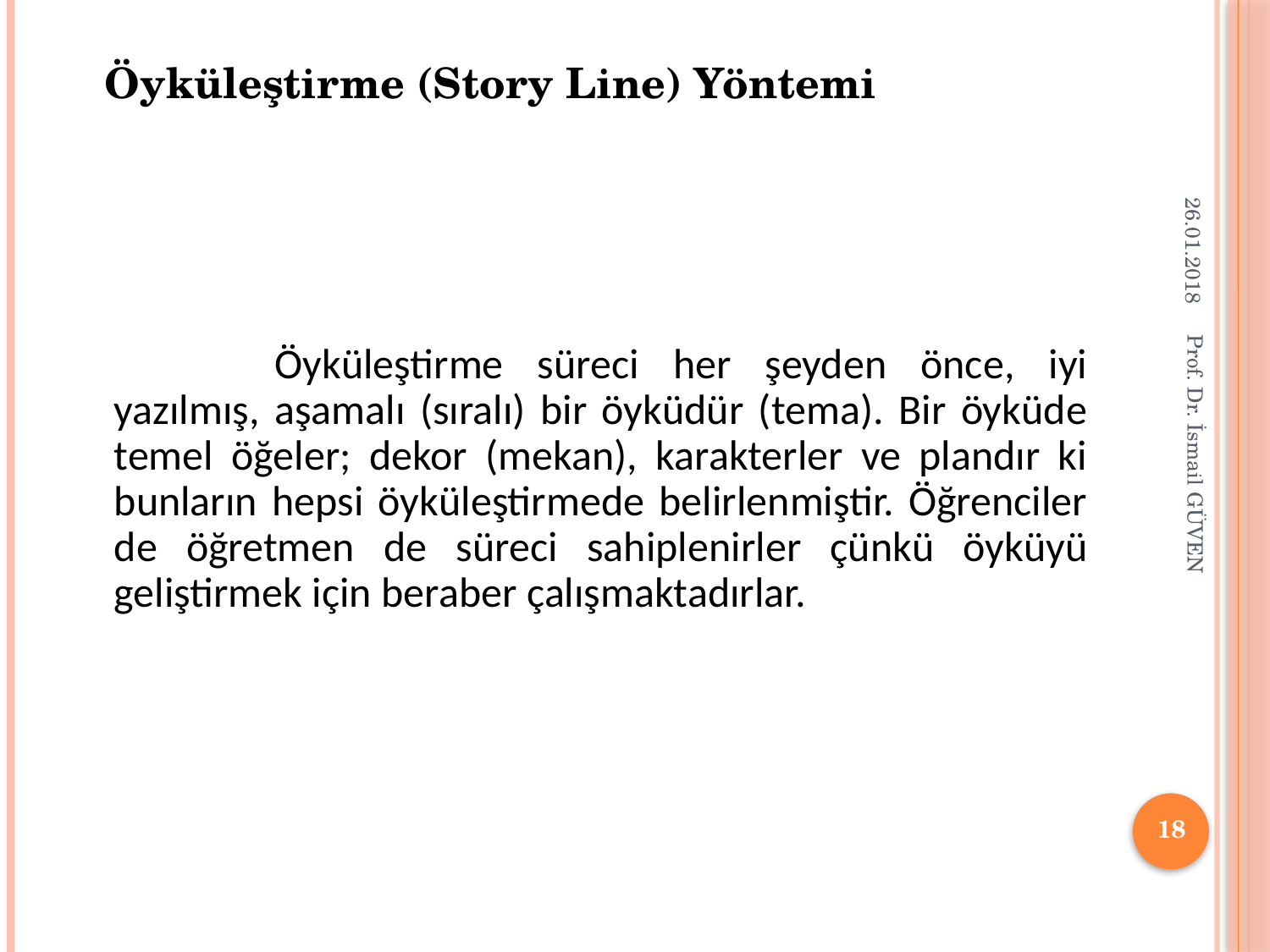

Öyküleştirme (Story Line) Yöntemi
26.01.2018
		 Öyküleştirme süreci her şeyden önce, iyi yazılmış, aşamalı (sıralı) bir öyküdür (tema). Bir öyküde temel öğeler; dekor (mekan), karakterler ve plandır ki bunların hepsi öyküleştirmede belirlenmiştir. Öğrenciler de öğretmen de süreci sahiplenirler çünkü öyküyü geliştirmek için beraber çalışmaktadırlar.
Prof. Dr. İsmail GÜVEN
18